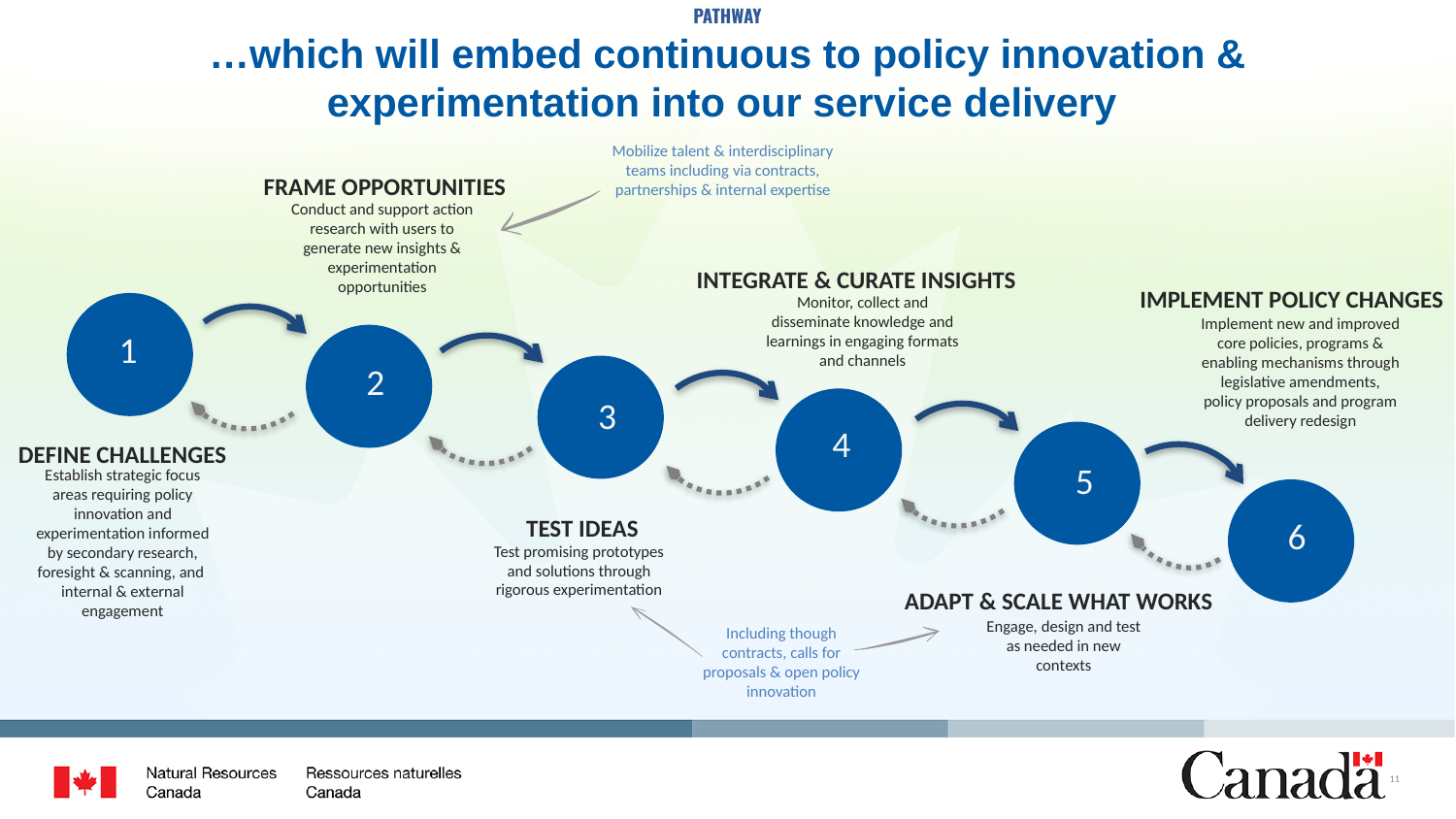

PATHWAY
…which will embed continuous to policy innovation & experimentation into our service delivery
Mobilize talent & interdisciplinary teams including via contracts, partnerships & internal expertise
FRAME OPPORTUNITIES
Conduct and support action research with users to generate new insights & experimentation opportunities

INTEGRATE & CURATE INSIGHTS
IMPLEMENT POLICY CHANGES
Monitor, collect and disseminate knowledge and learnings in engaging formats and channels

Implement new and improved core policies, programs & enabling mechanisms through legislative amendments, policy proposals and program delivery redesign
1
2
3
4
DEFINE CHALLENGES
5
Establish strategic focus areas requiring policy innovation and experimentation informed by secondary research, foresight & scanning, and  internal & external engagement
TEST IDEAS
6
Test promising prototypes and solutions through rigorous experimentation
ADAPT & SCALE WHAT WORKS
Engage, design and test as needed in new contexts
Including though contracts, calls for proposals & open policy innovation

11